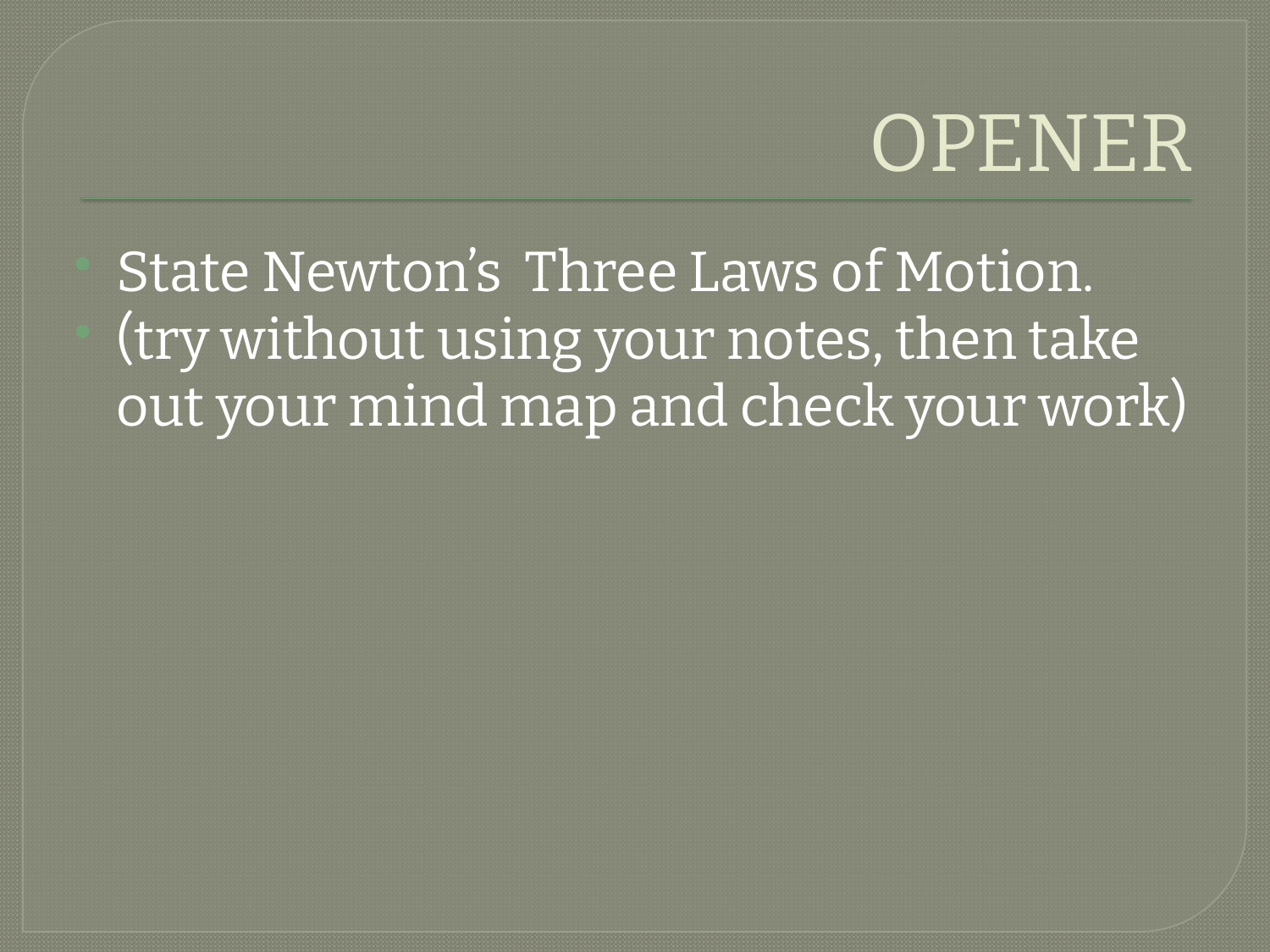

# OPENER
State Newton’s  Three Laws of Motion.
(try without using your notes, then take out your mind map and check your work)